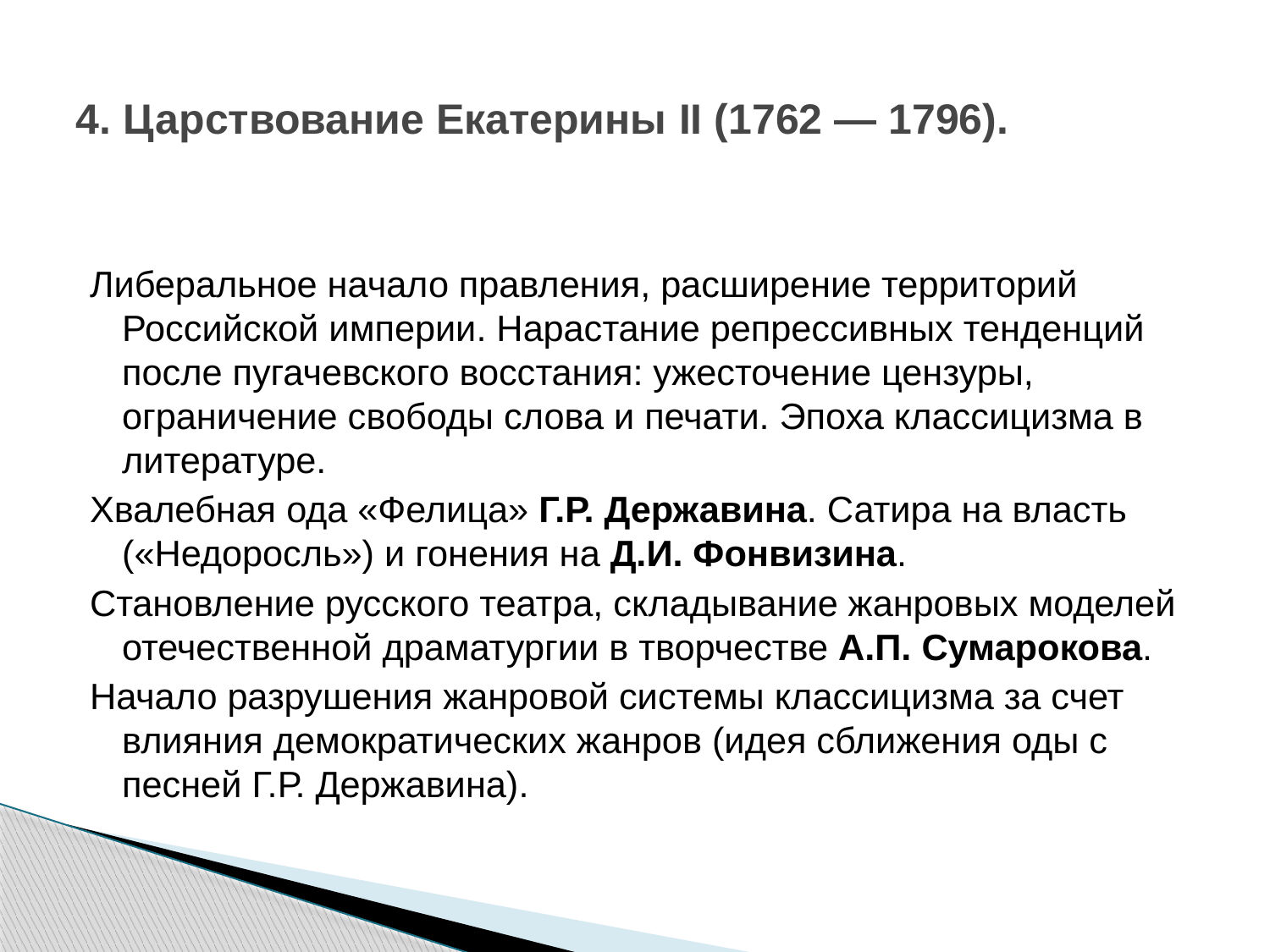

# 4. Царствование Екатерины II (1762 — 1796).

Либеральное начало правления, расширение территорий Российской империи. Нарастание репрессивных тенденций после пугачевского восстания: ужесточение цензуры, ограничение свободы слова и печати. Эпоха классицизма в литературе.
Хвалебная ода «Фелица» Г.Р. Державина. Сатира на власть («Недоросль») и гонения на Д.И. Фонвизина.
Становление русского театра, складывание жанровых моделей отечественной драматургии в творчестве А.П. Сумарокова.
Начало разрушения жанровой системы классицизма за счет влияния демократических жанров (идея сближения оды с песней Г.Р. Державина).